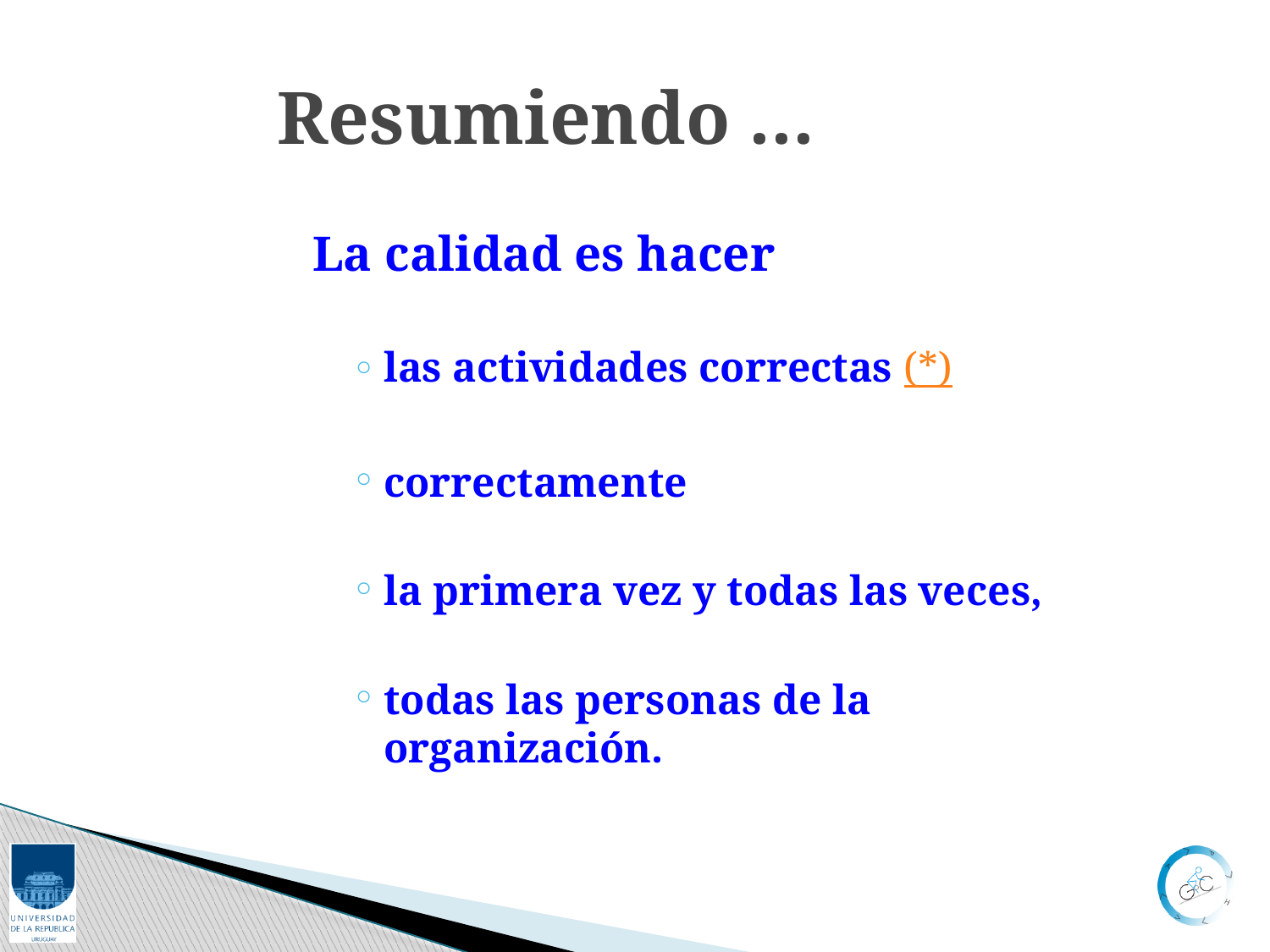

Resumiendo …
La calidad es hacer

las actividades correctas (*)

correctamente

la primera vez y todas las veces,

todas las personas de la organización.